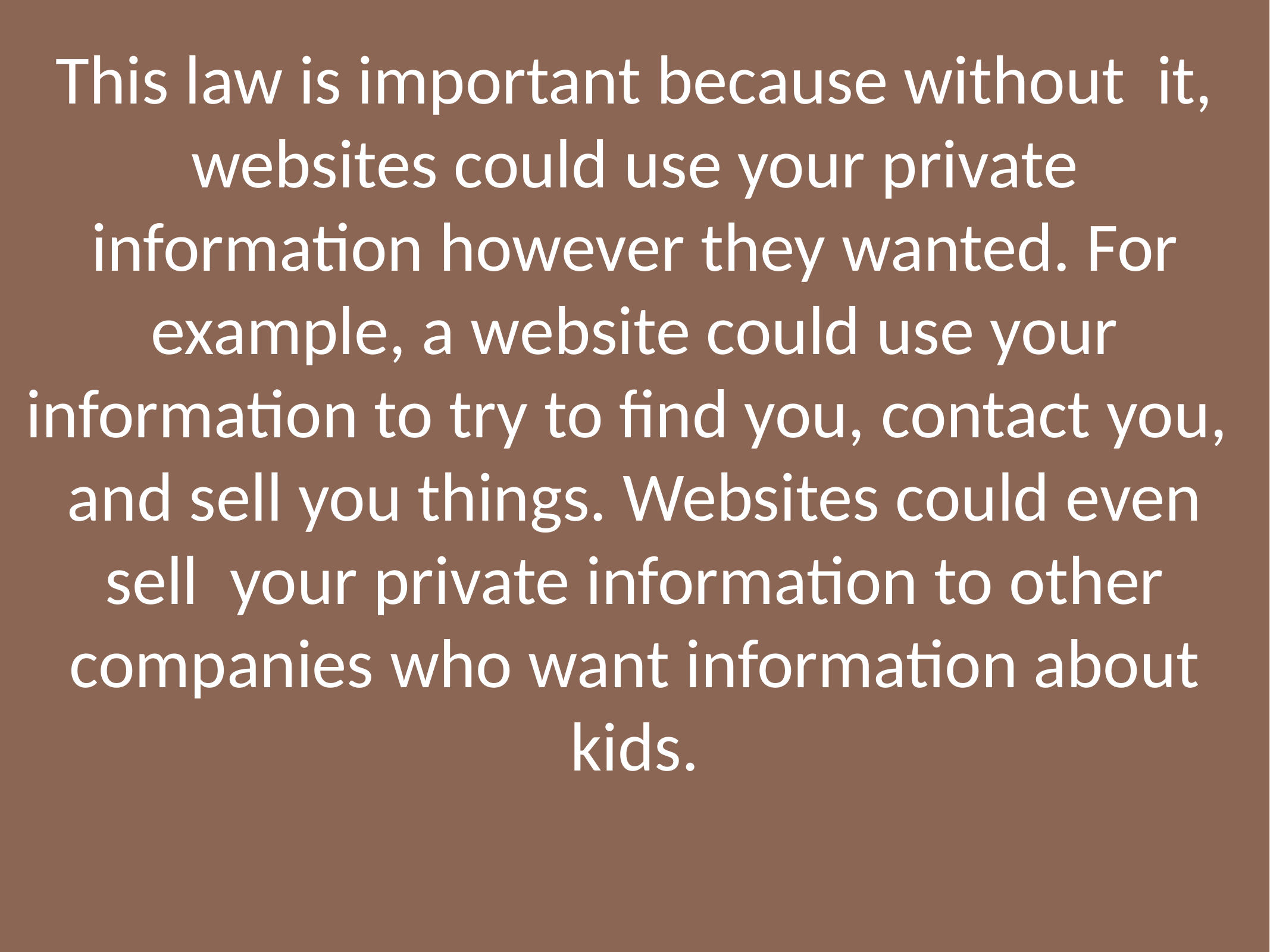

This law is important because without  it, websites could use your private information however they wanted. For example, a website could use your information to try to find you, contact you,  and sell you things. Websites could even sell  your private information to other companies who want information about kids.